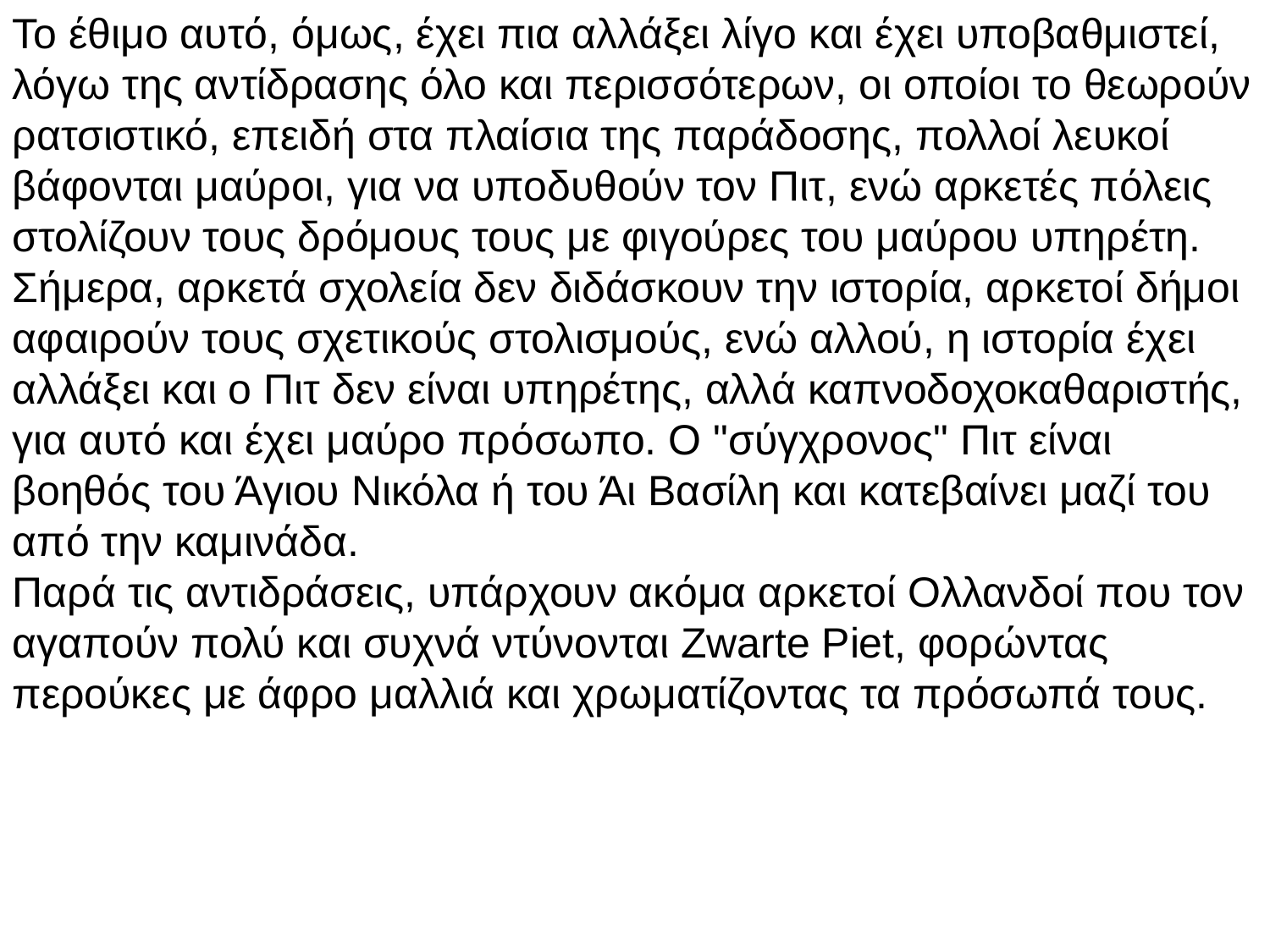

Το έθιμο αυτό, όμως, έχει πια αλλάξει λίγο και έχει υποβαθμιστεί, λόγω της αντίδρασης όλο και περισσότερων, οι οποίοι το θεωρούν ρατσιστικό, επειδή στα πλαίσια της παράδοσης, πολλοί λευκοί βάφονται μαύροι, για να υποδυθούν τον Πιτ, ενώ αρκετές πόλεις στολίζουν τους δρόμους τους με φιγούρες του μαύρου υπηρέτη.
Σήμερα, αρκετά σχολεία δεν διδάσκουν την ιστορία, αρκετοί δήμοι αφαιρούν τους σχετικούς στολισμούς, ενώ αλλού, η ιστορία έχει αλλάξει και ο Πιτ δεν είναι υπηρέτης, αλλά καπνοδοχοκαθαριστής, για αυτό και έχει μαύρο πρόσωπο. Ο "σύγχρονος" Πιτ είναι βοηθός του Άγιου Νικόλα ή του Άι Βασίλη και κατεβαίνει μαζί του από την καμινάδα.
Παρά τις αντιδράσεις, υπάρχουν ακόμα αρκετοί Ολλανδοί που τον αγαπούν πολύ και συχνά ντύνονται Zwarte Piet, φορώντας περούκες με άφρο μαλλιά και χρωματίζοντας τα πρόσωπά τους.